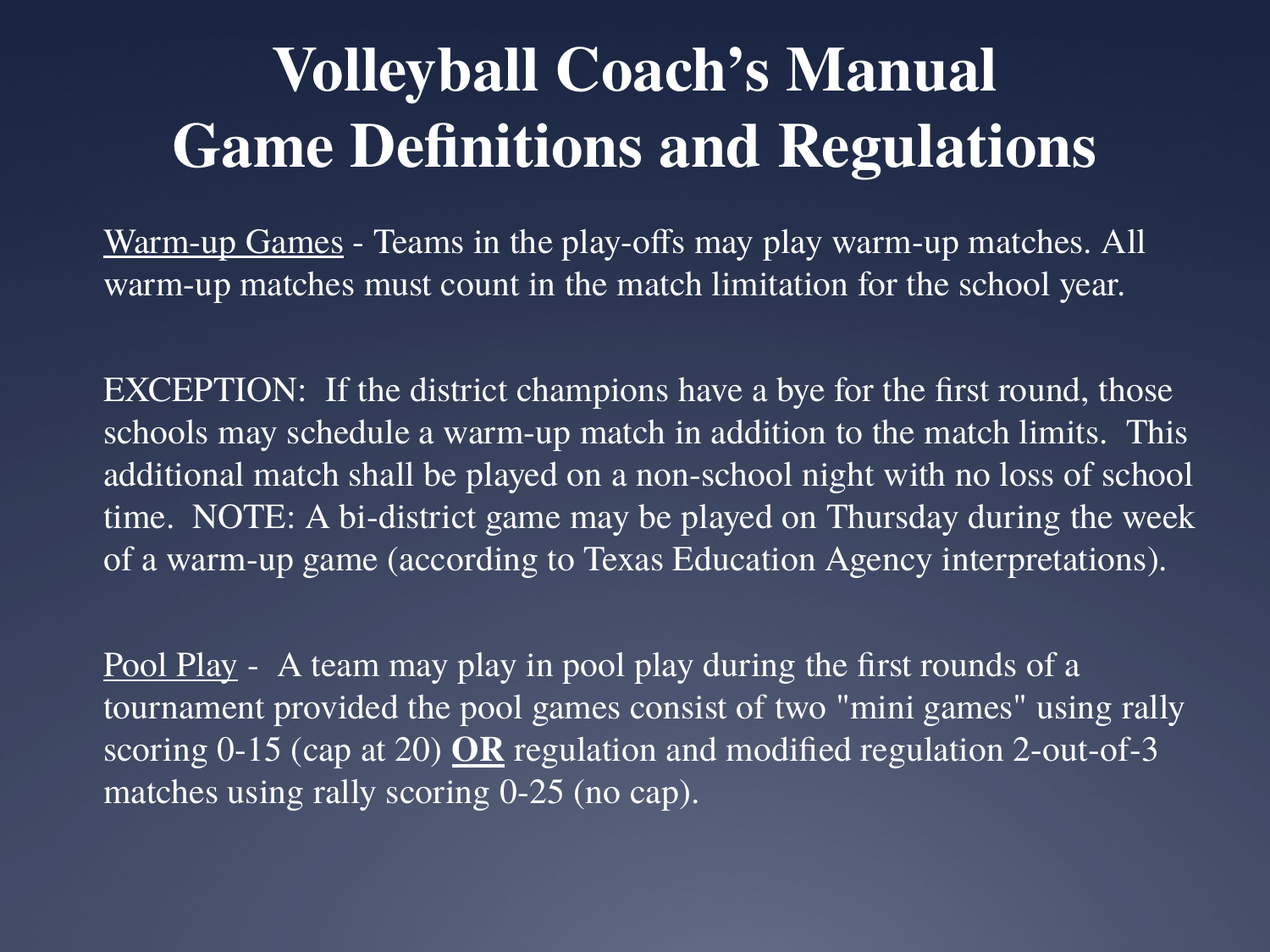

# Volleyball Coach’s Manual Game Definitions and Regulations
Warm-up Games - Teams in the play-offs may play warm-up matches. All warm-up matches must count in the match limitation for the school year.

EXCEPTION:  If the district champions have a bye for the first round, those schools may schedule a warm-up match in addition to the match limits.  This additional match shall be played on a non-school night with no loss of school time.  NOTE: A bi-district game may be played on Thursday during the week of a warm-up game (according to Texas Education Agency interpretations).

Pool Play -  A team may play in pool play during the first rounds of a tournament provided the pool games consist of two "mini games" using rally scoring 0-15 (cap at 20) OR regulation and modified regulation 2-out-of-3 matches using rally scoring 0-25 (no cap).